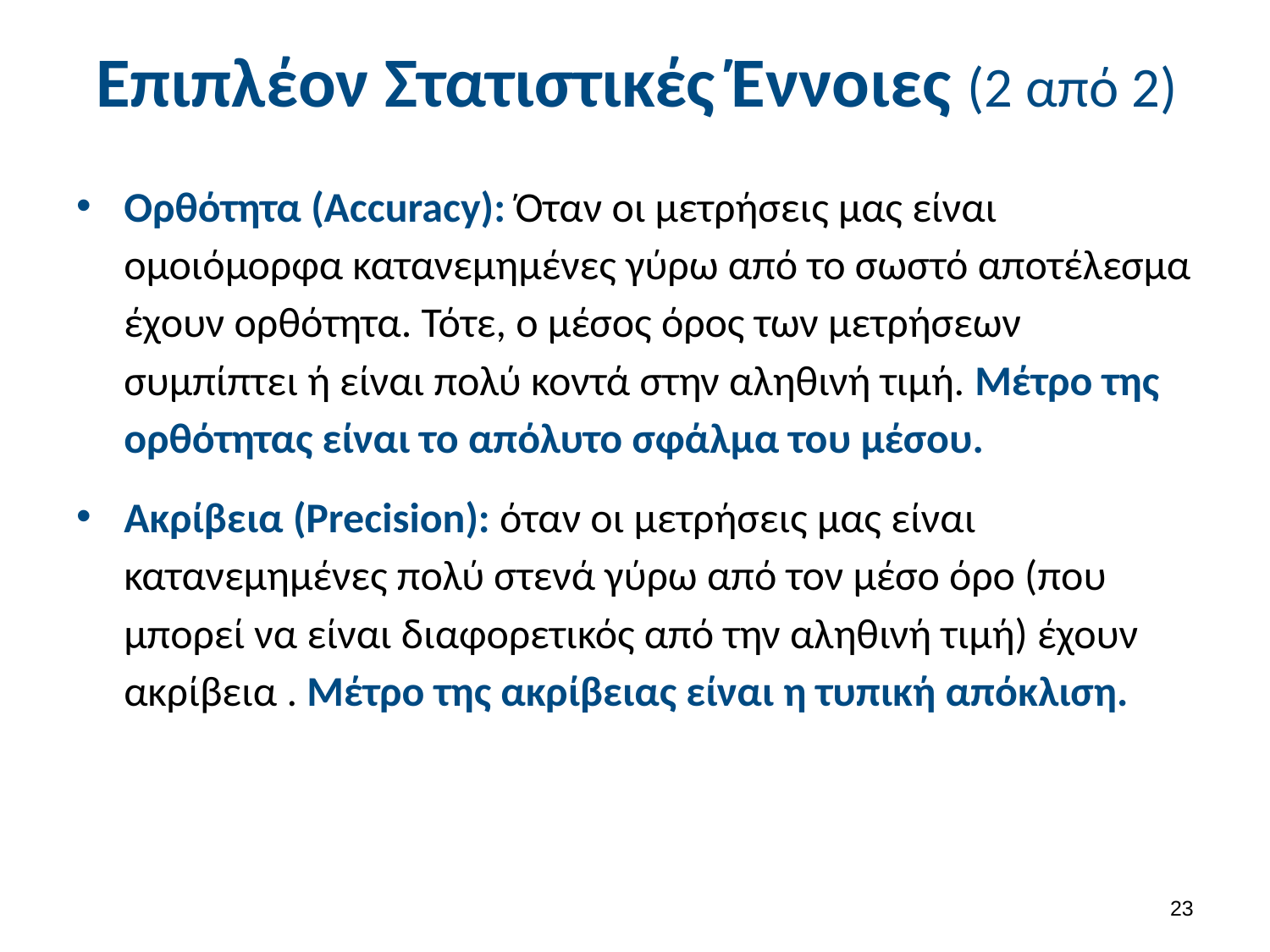

# Επιπλέον Στατιστικές Έννοιες (2 από 2)
Ορθότητα (Accuracy): Όταν οι μετρήσεις μας είναι ομοιόμορφα κατανεμημένες γύρω από το σωστό αποτέλεσμα έχουν ορθότητα. Τότε, ο μέσος όρος των μετρήσεων συμπίπτει ή είναι πολύ κοντά στην αληθινή τιμή. Μέτρο της ορθότητας είναι το απόλυτο σφάλμα του μέσου.
Ακρίβεια (Precision): όταν οι μετρήσεις μας είναι κατανεμημένες πολύ στενά γύρω από τον μέσο όρο (που μπορεί να είναι διαφορετικός από την αληθινή τιμή) έχουν ακρίβεια . Μέτρο της ακρίβειας είναι η τυπική απόκλιση.
23